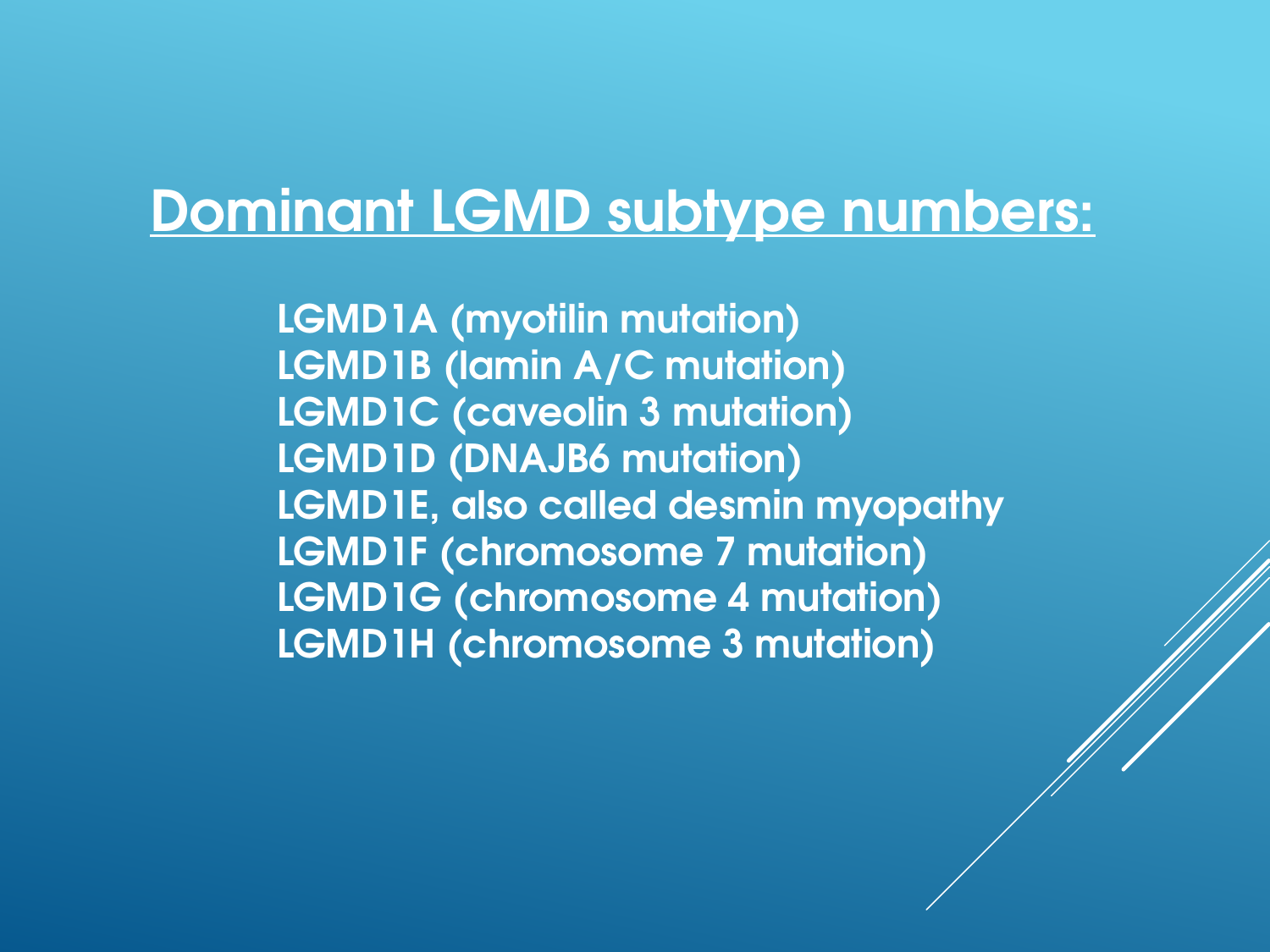

Dominant LGMD subtype numbers:

	LGMD1A (myotilin mutation)
	LGMD1B (lamin A/C mutation)
	LGMD1C (caveolin 3 mutation)
	LGMD1D (DNAJB6 mutation)
	LGMD1E, also called desmin myopathy
	LGMD1F (chromosome 7 mutation)
	LGMD1G (chromosome 4 mutation)
	LGMD1H (chromosome 3 mutation)